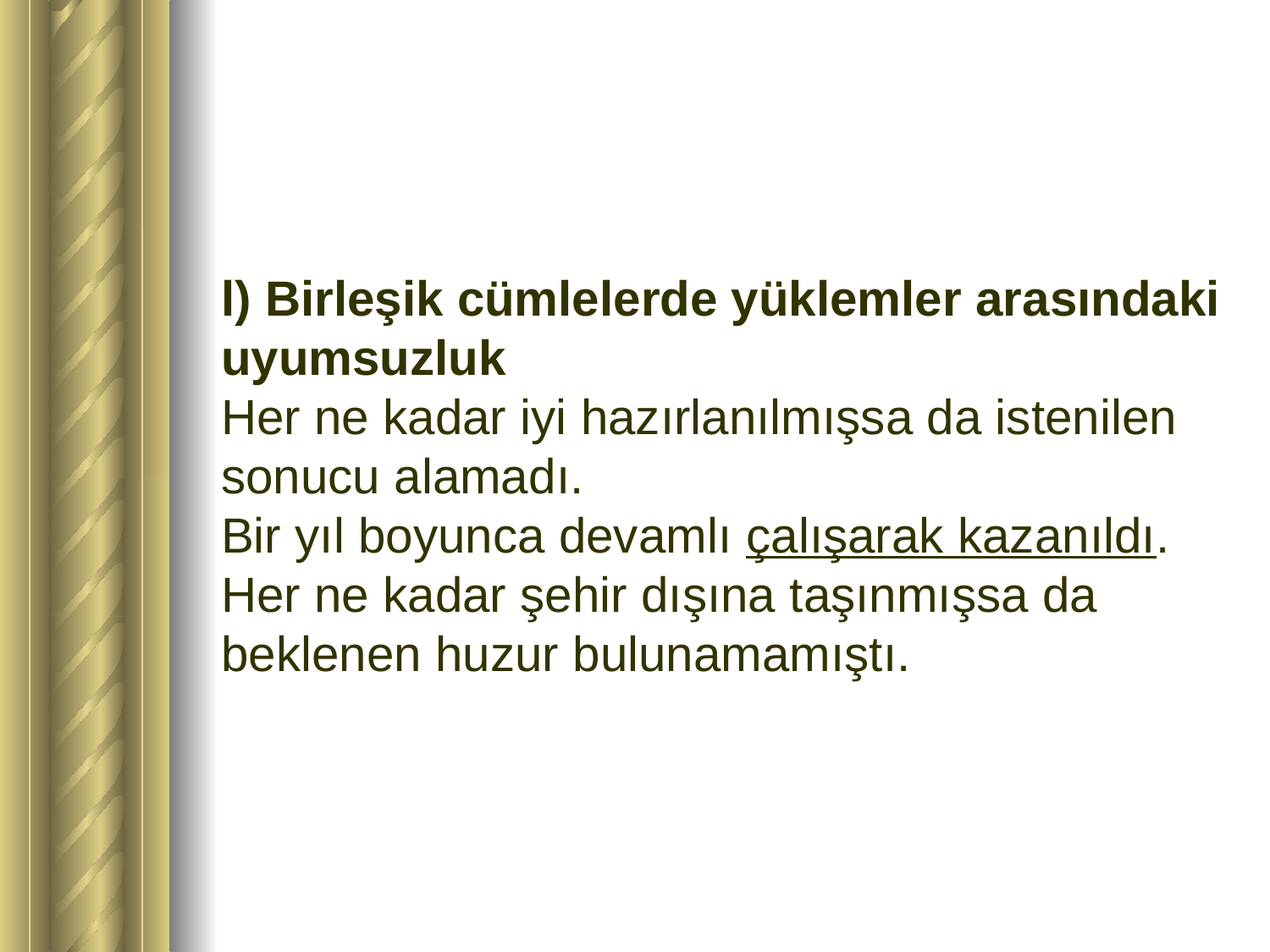

# l) Birleşik cümlelerde yüklemler arasındaki uyumsuzluk Her ne kadar iyi hazırlanılmışsa da istenilen sonucu alamadı. Bir yıl boyunca devamlı çalışarak kazanıldı. Her ne kadar şehir dışına taşınmışsa da beklenen huzur bulunamamıştı.